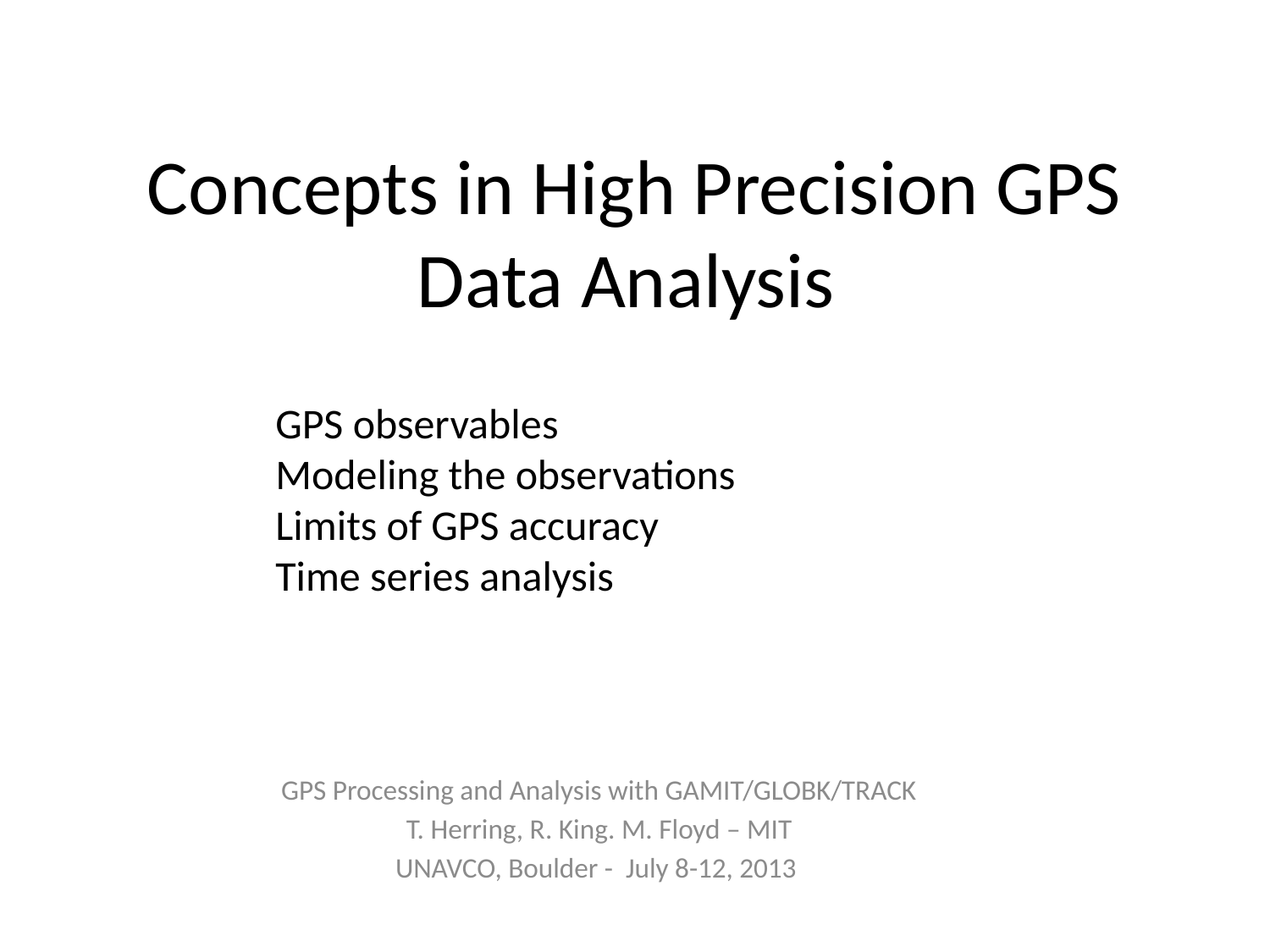

# Concepts in High Precision GPS Data Analysis
GPS observables
Modeling the observations
Limits of GPS accuracy
Time series analysis
GPS Processing and Analysis with GAMIT/GLOBK/TRACK
T. Herring, R. King. M. Floyd – MIT
UNAVCO, Boulder -  July 8-12, 2013